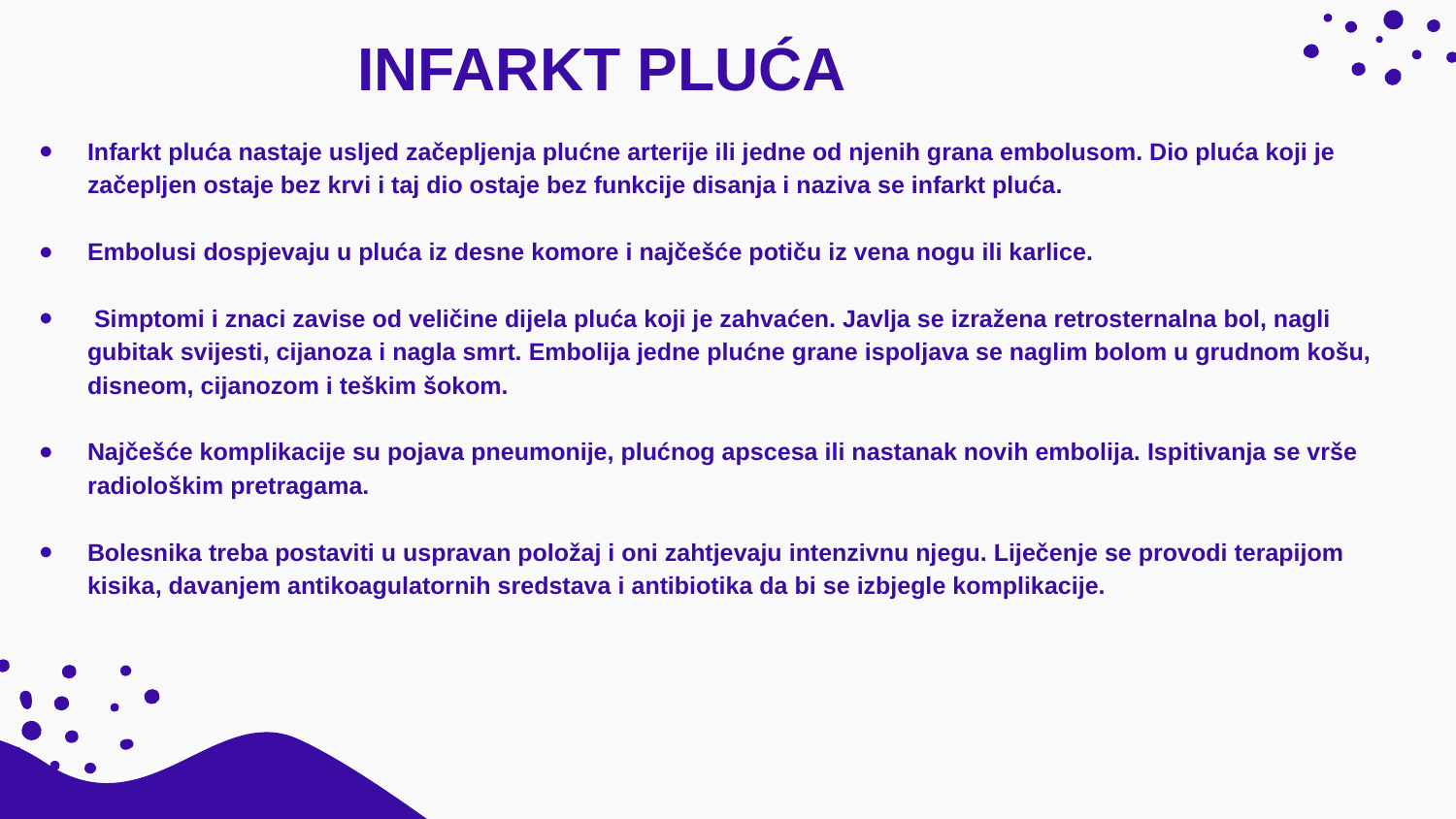

INFARKT PLUĆA
Infarkt pluća nastaje usljed začepljenja plućne arterije ili jedne od njenih grana embolusom. Dio pluća koji je začepljen ostaje bez krvi i taj dio ostaje bez funkcije disanja i naziva se infarkt pluća.

Embolusi dospjevaju u pluća iz desne komore i najčešće potiču iz vena nogu ili karlice.

 Simptomi i znaci zavise od veličine dijela pluća koji je zahvaćen. Javlja se izražena retrosternalna bol, nagli gubitak svijesti, cijanoza i nagla smrt. Embolija jedne plućne grane ispoljava se naglim bolom u grudnom košu, disneom, cijanozom i teškim šokom.

Najčešće komplikacije su pojava pneumonije, plućnog apscesa ili nastanak novih embolija. Ispitivanja se vrše radiološkim pretragama.

Bolesnika treba postaviti u uspravan položaj i oni zahtjevaju intenzivnu njegu. Liječenje se provodi terapijom kisika, davanjem antikoagulatornih sredstava i antibiotika da bi se izbjegle komplikacije.